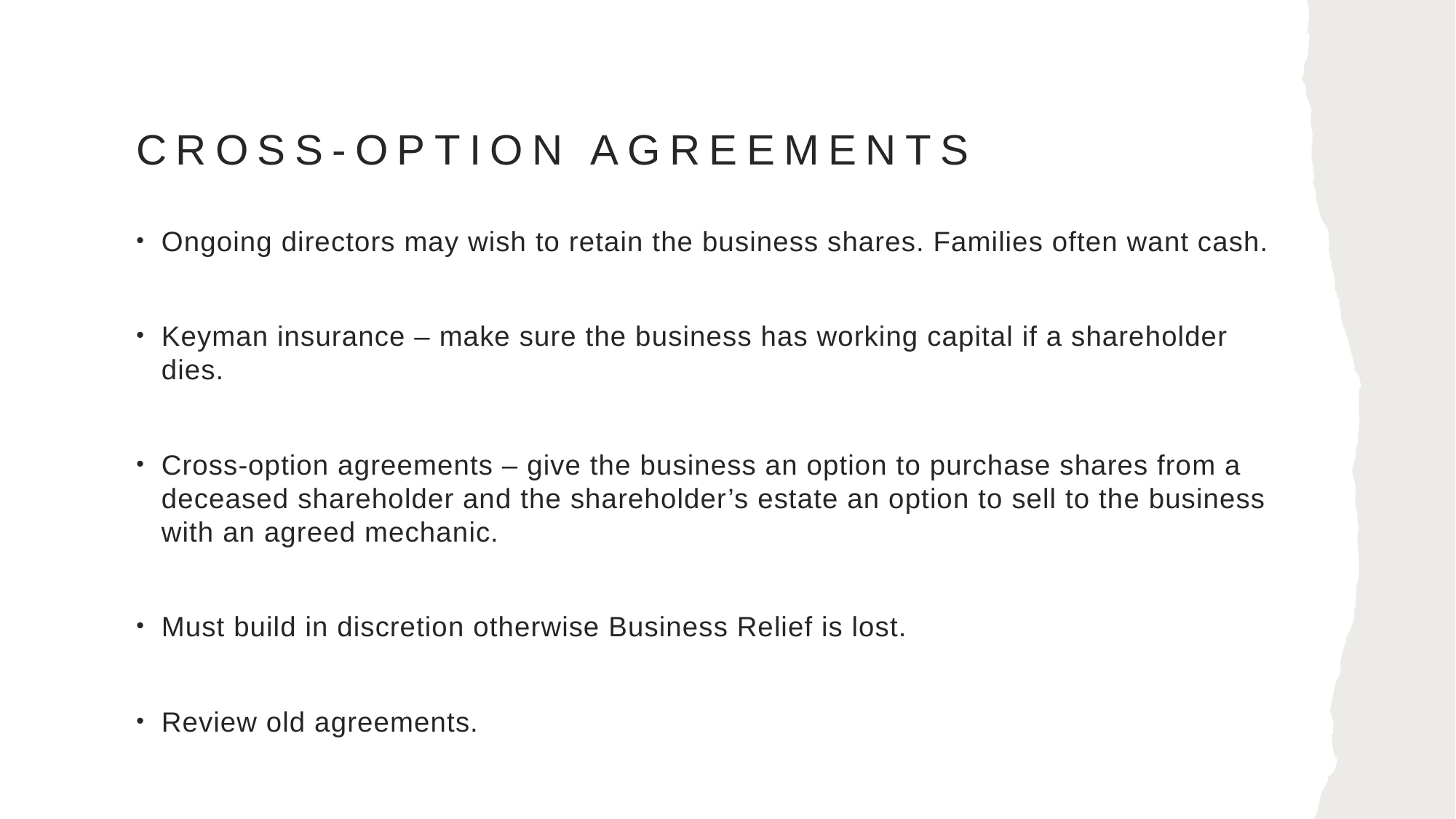

# Cross-option agreements
Ongoing directors may wish to retain the business shares. Families often want cash.

Keyman insurance – make sure the business has working capital if a shareholder dies.

Cross-option agreements – give the business an option to purchase shares from a deceased shareholder and the shareholder’s estate an option to sell to the business with an agreed mechanic.

Must build in discretion otherwise Business Relief is lost.

Review old agreements.